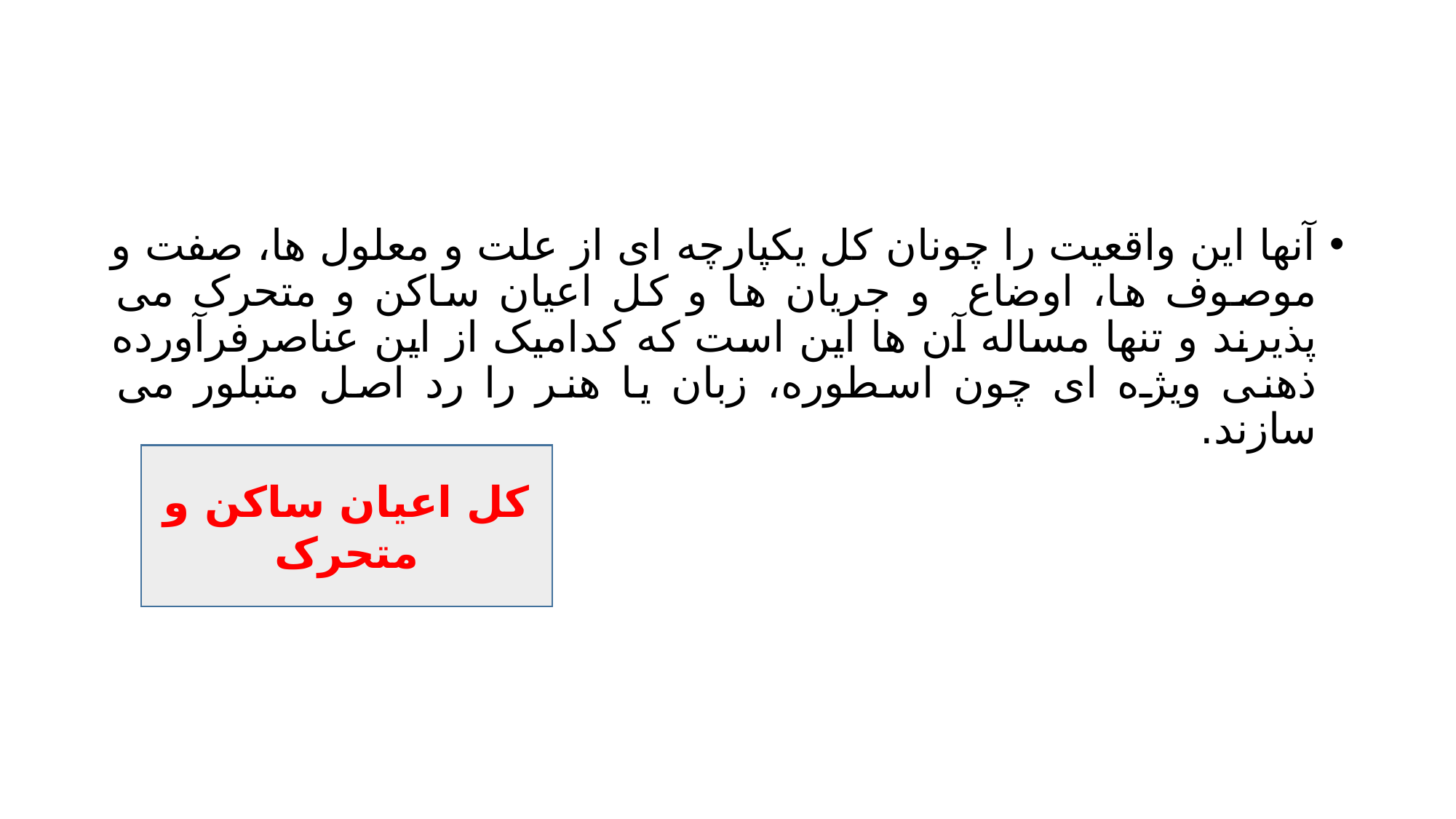

#
آنها این واقعیت را چونان کل یکپارچه ای از علت و معلول ها، صفت و موصوف ها، اوضاع  و جریان ها و کل اعیان ساکن و متحرک می پذیرند و تنها مساله آن ها این است که کدامیک از این عناصرفرآورده ذهنی ویژه ای چون اسطوره، زبان یا هنر را رد اصل متبلور می سازند.
کل اعیان ساکن و متحرک